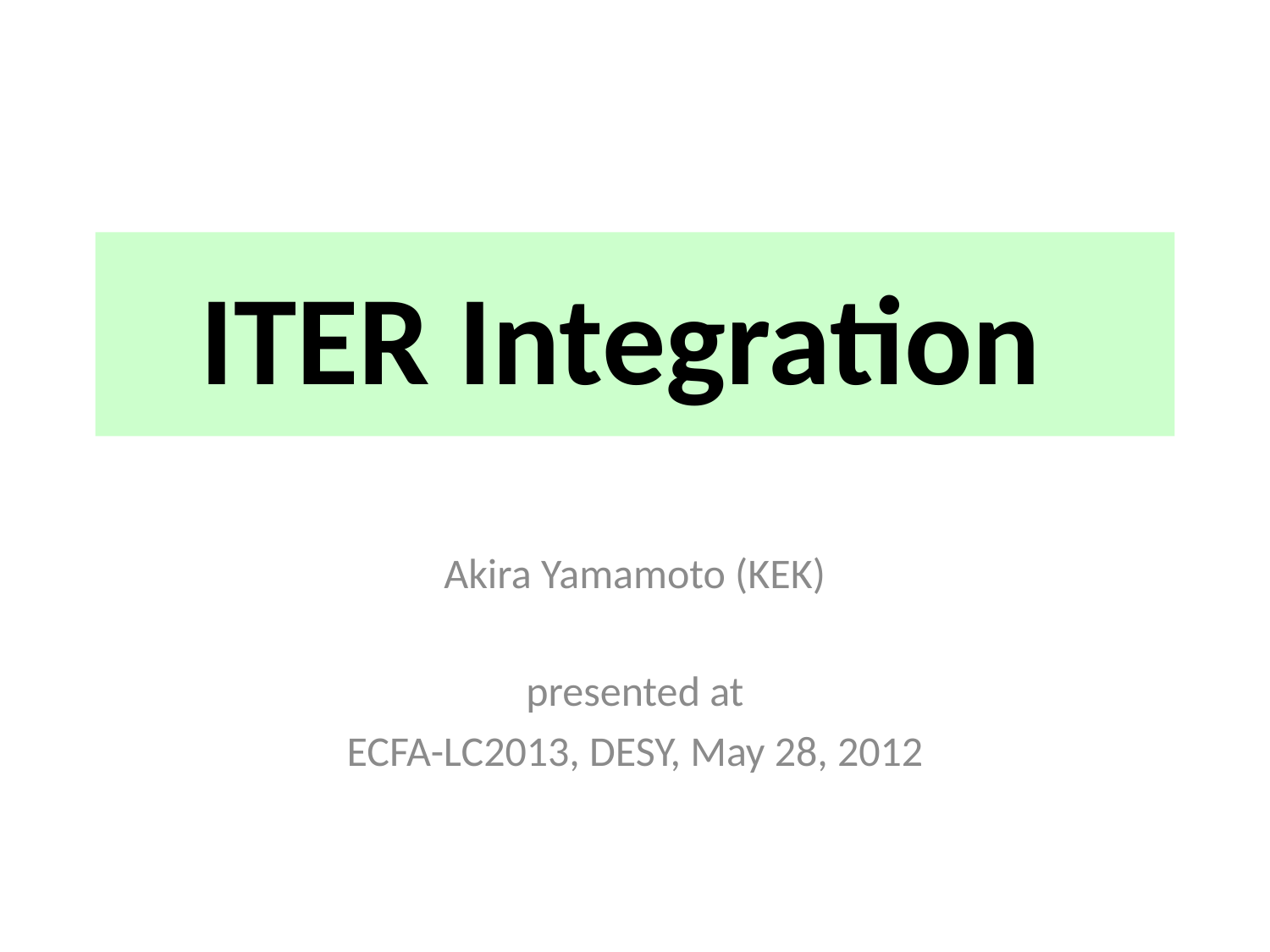

# ITER Integration
Akira Yamamoto (KEK)

presented at
ECFA-LC2013, DESY, May 28, 2012